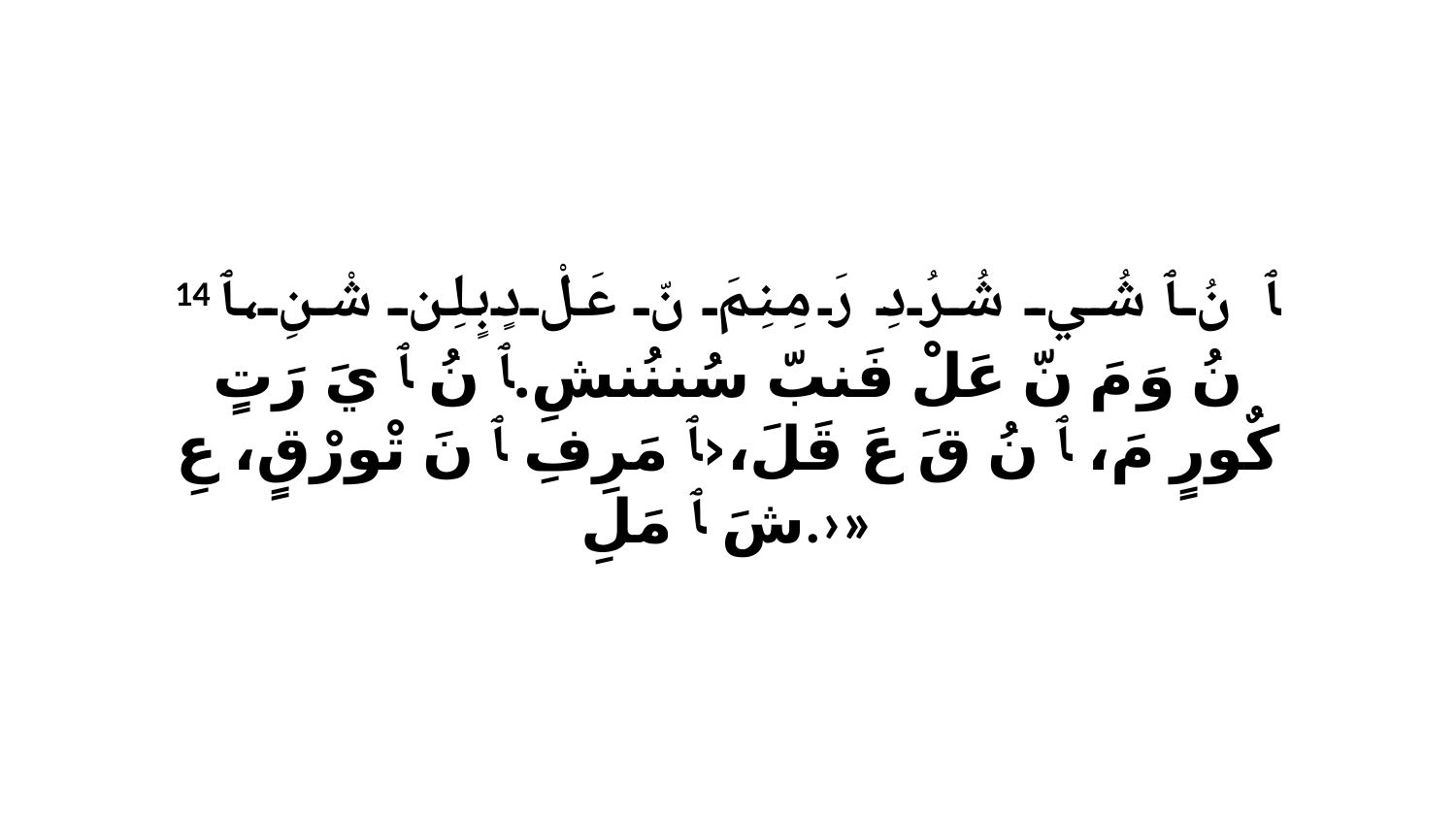

14 ﭑ نُ ﭑ شُي شُرُدِ رَ مِنِمَ نّ عَلْ دٍبٍلِن شْنِ،ﭑ نُ وَ مَ نّ عَلْ فَنبّ سُننُنشِ.ﭑ نُ ﭑ يَ رَتٍ كٌورٍ مَ، ﭑ نُ قَ عَ قَلَ،‹ﭑ مَرِفِ ﭑ نَ تْورْقٍ، عِ شَ ﭑ مَلِ.›»